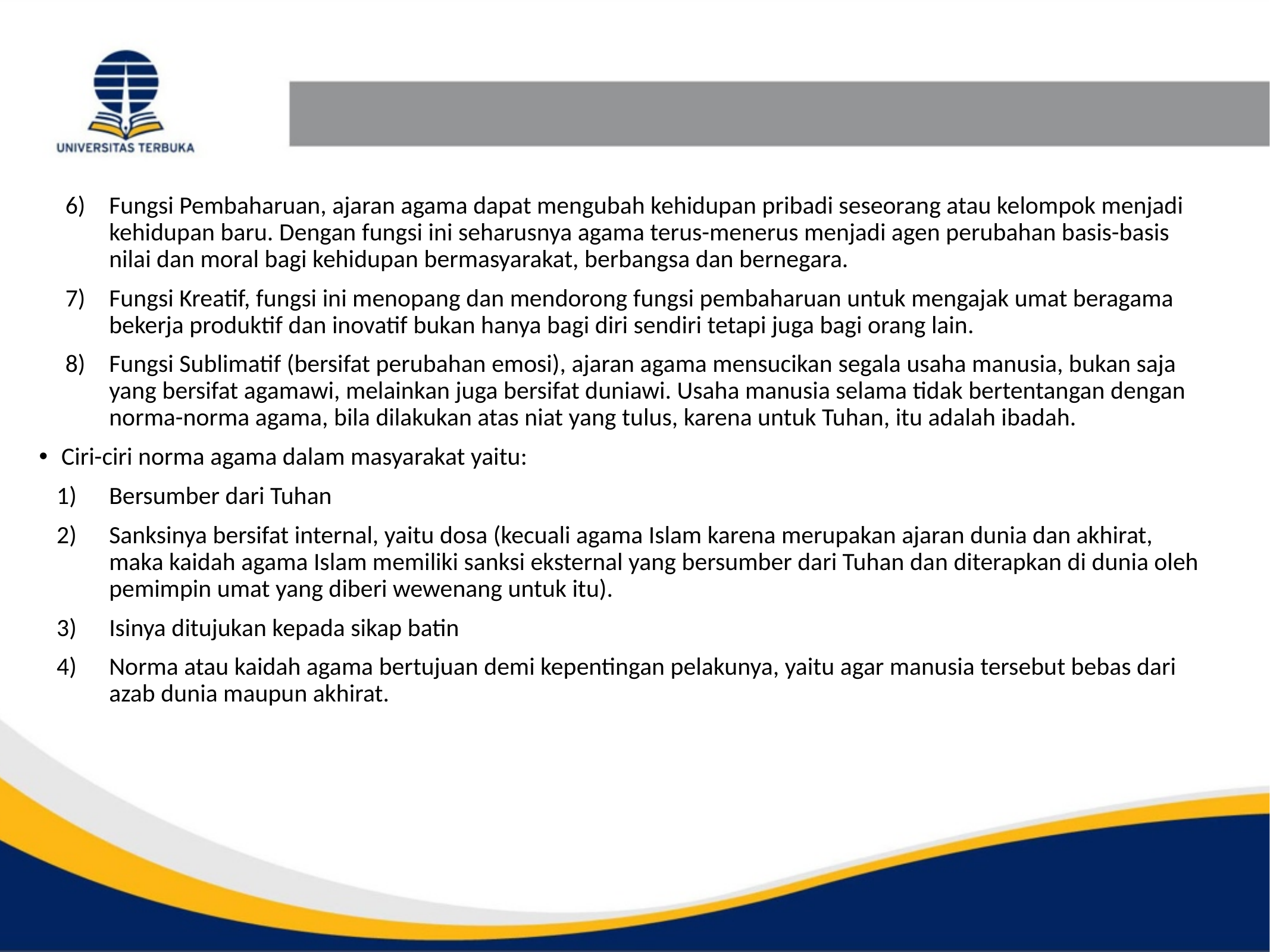

Fungsi Pembaharuan, ajaran agama dapat mengubah kehidupan pribadi seseorang atau kelompok menjadi kehidupan baru. Dengan fungsi ini seharusnya agama terus-menerus menjadi agen perubahan basis-basis nilai dan moral bagi kehidupan bermasyarakat, berbangsa dan bernegara.
Fungsi Kreatif, fungsi ini menopang dan mendorong fungsi pembaharuan untuk mengajak umat beragama bekerja produktif dan inovatif bukan hanya bagi diri sendiri tetapi juga bagi orang lain.
Fungsi Sublimatif (bersifat perubahan emosi), ajaran agama mensucikan segala usaha manusia, bukan saja yang bersifat agamawi, melainkan juga bersifat duniawi. Usaha manusia selama tidak bertentangan dengan norma-norma agama, bila dilakukan atas niat yang tulus, karena untuk Tuhan, itu adalah ibadah.
Ciri-ciri norma agama dalam masyarakat yaitu:
Bersumber dari Tuhan
Sanksinya bersifat internal, yaitu dosa (kecuali agama Islam karena merupakan ajaran dunia dan akhirat, maka kaidah agama Islam memiliki sanksi eksternal yang bersumber dari Tuhan dan diterapkan di dunia oleh pemimpin umat yang diberi wewenang untuk itu).
Isinya ditujukan kepada sikap batin
Norma atau kaidah agama bertujuan demi kepentingan pelakunya, yaitu agar manusia tersebut bebas dari azab dunia maupun akhirat.